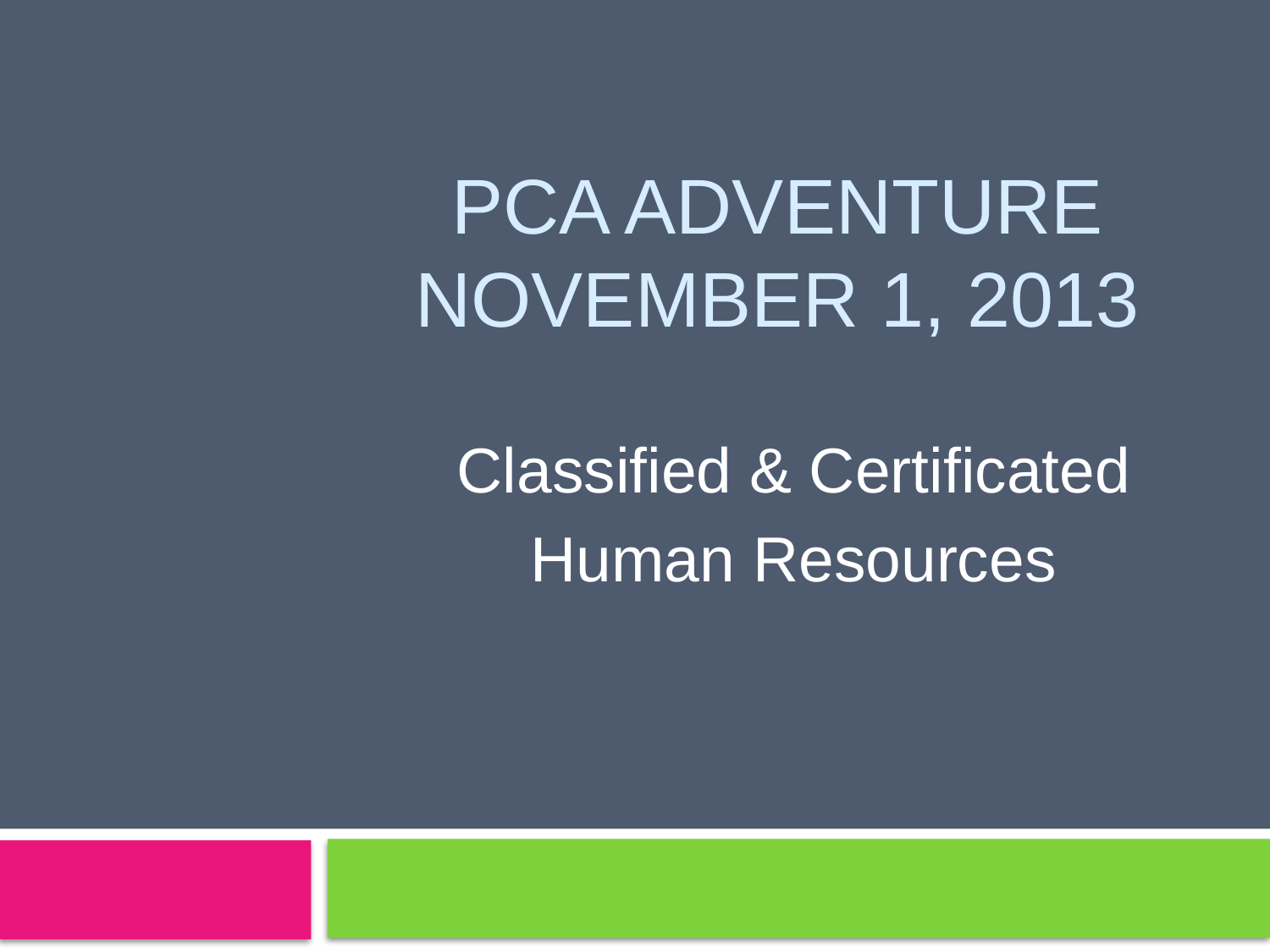

# PCA Adventure November 1, 2013
Classified & Certificated
Human Resources